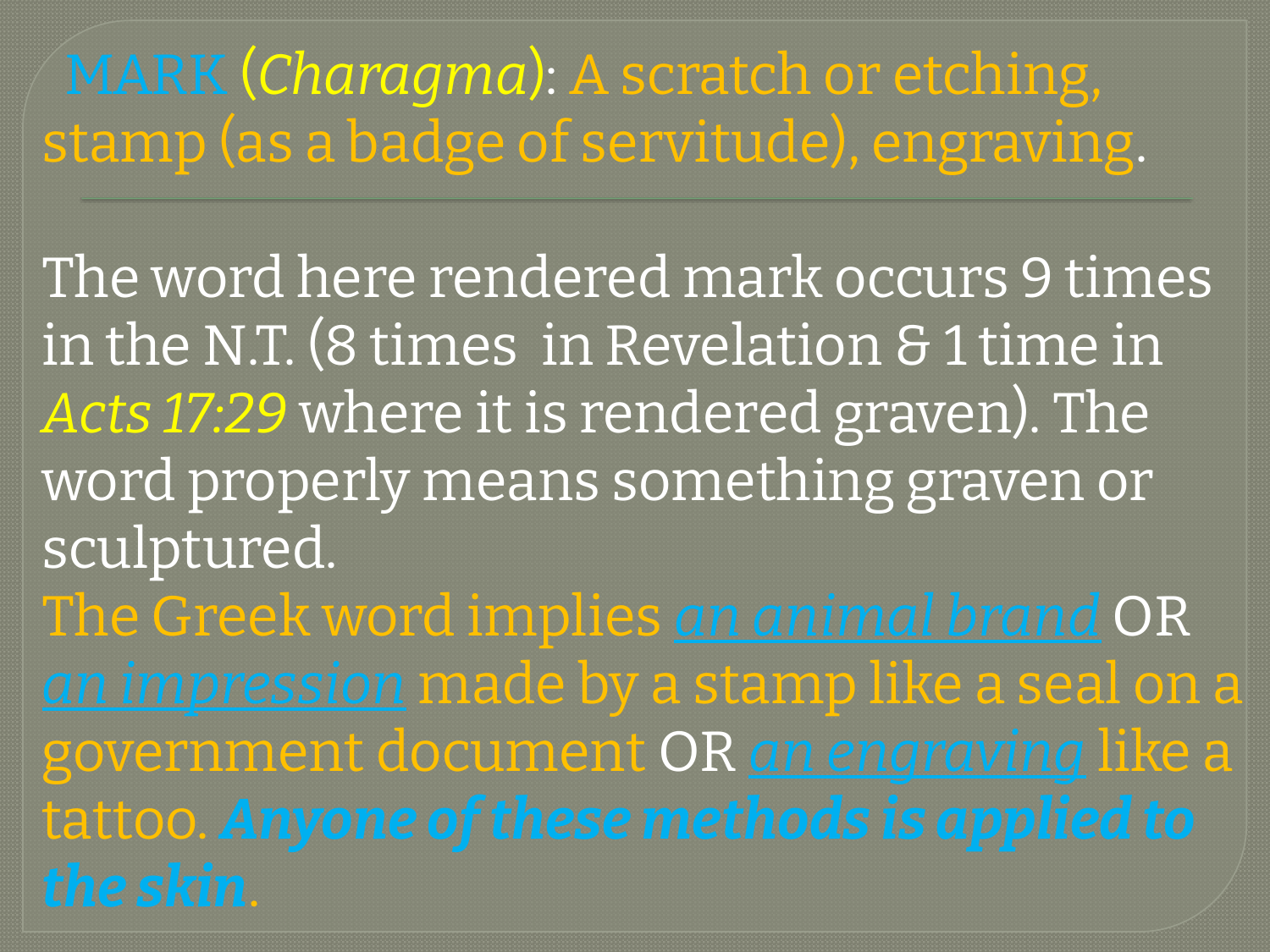

MARK (Charagma): A scratch or etching,  stamp (as a badge of servitude), engraving.

The word here rendered mark occurs 9 times in the N.T. (8 times  in Revelation & 1 time in Acts 17:29 where it is rendered graven). The word properly means something graven or sculptured.
The Greek word implies an animal brand OR an impression made by a stamp like a seal on a government document OR an engraving like a tattoo. Anyone of these methods is applied to the skin.